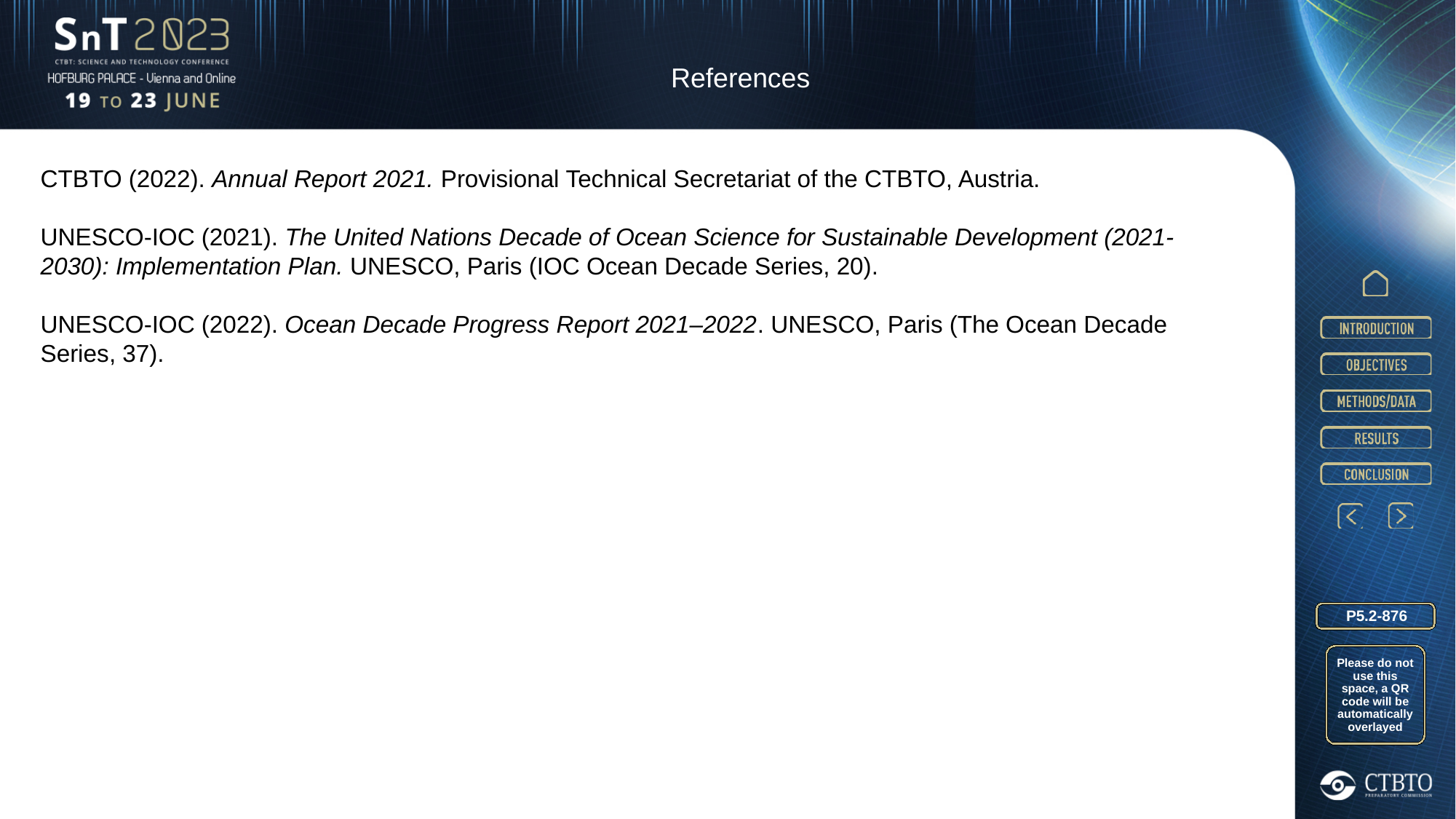

References
CTBTO (2022). Annual Report 2021. Provisional Technical Secretariat of the CTBTO, Austria.
UNESCO-IOC (2021). The United Nations Decade of Ocean Science for Sustainable Development (2021-2030): Implementation Plan. UNESCO, Paris (IOC Ocean Decade Series, 20).
UNESCO-IOC (2022). Ocean Decade Progress Report 2021–2022. UNESCO, Paris (The Ocean Decade Series, 37).
P5.2-876
Please do not use this space, a QR code will be automatically overlayed